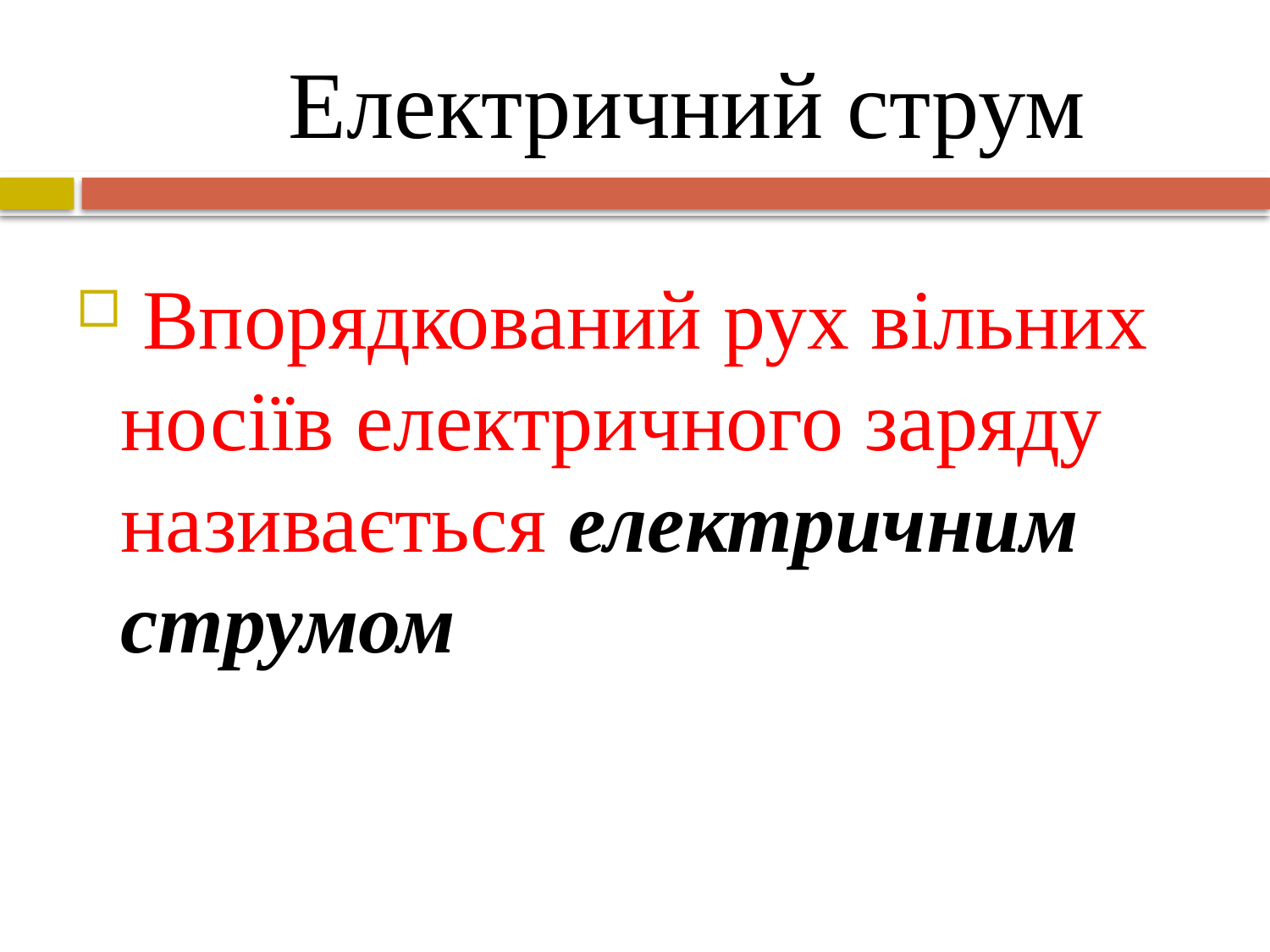

# Електричний струм
 Впорядкований рух вільних носіїв електричного заряду називається електричним струмом